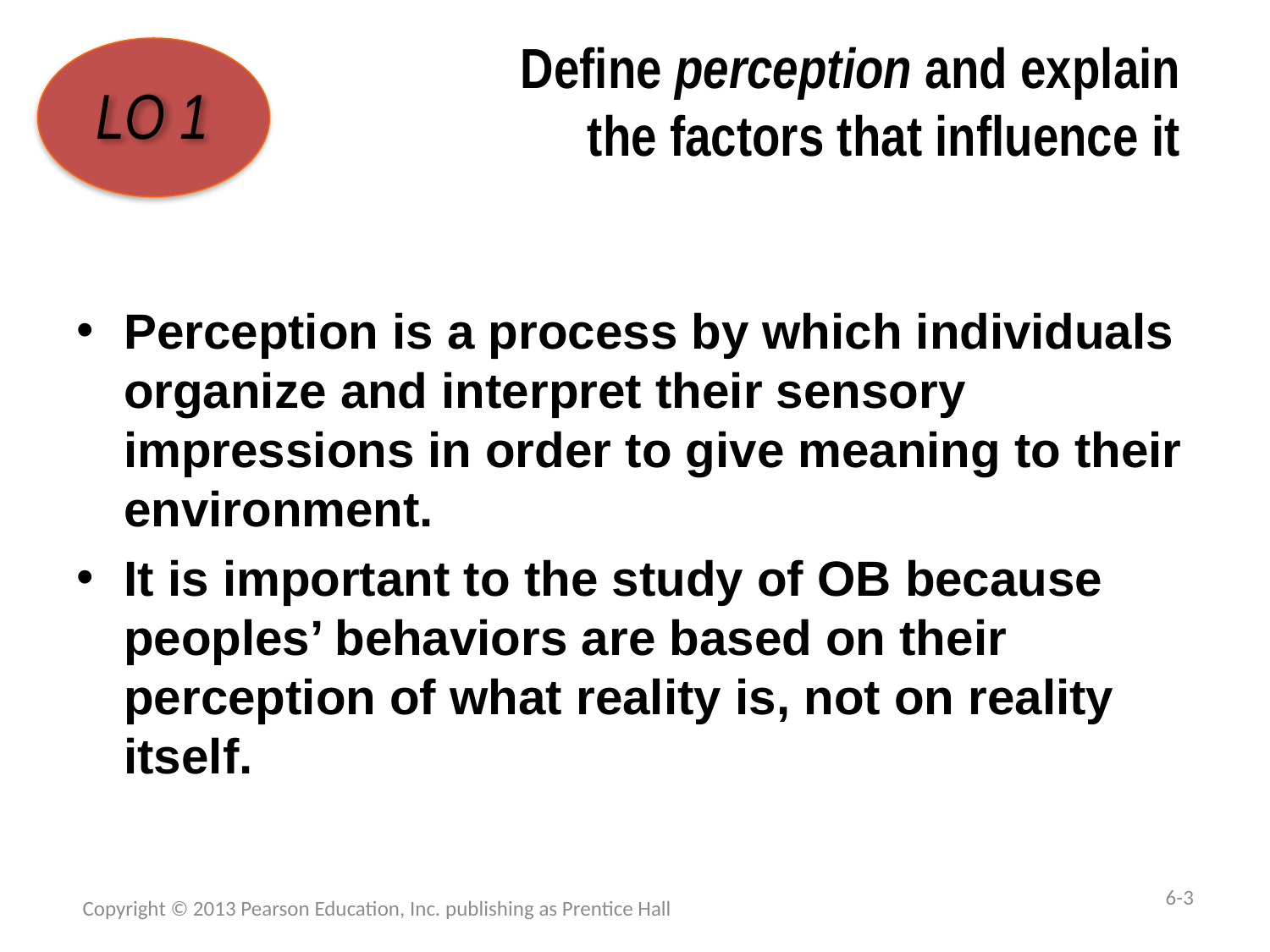

# Define perception and explain the factors that influence it

LO 1
Perception is a process by which individuals organize and interpret their sensory impressions in order to give meaning to their environment.
It is important to the study of OB because peoples’ behaviors are based on their perception of what reality is, not on reality itself.
6-3
Copyright © 2013 Pearson Education, Inc. publishing as Prentice Hall